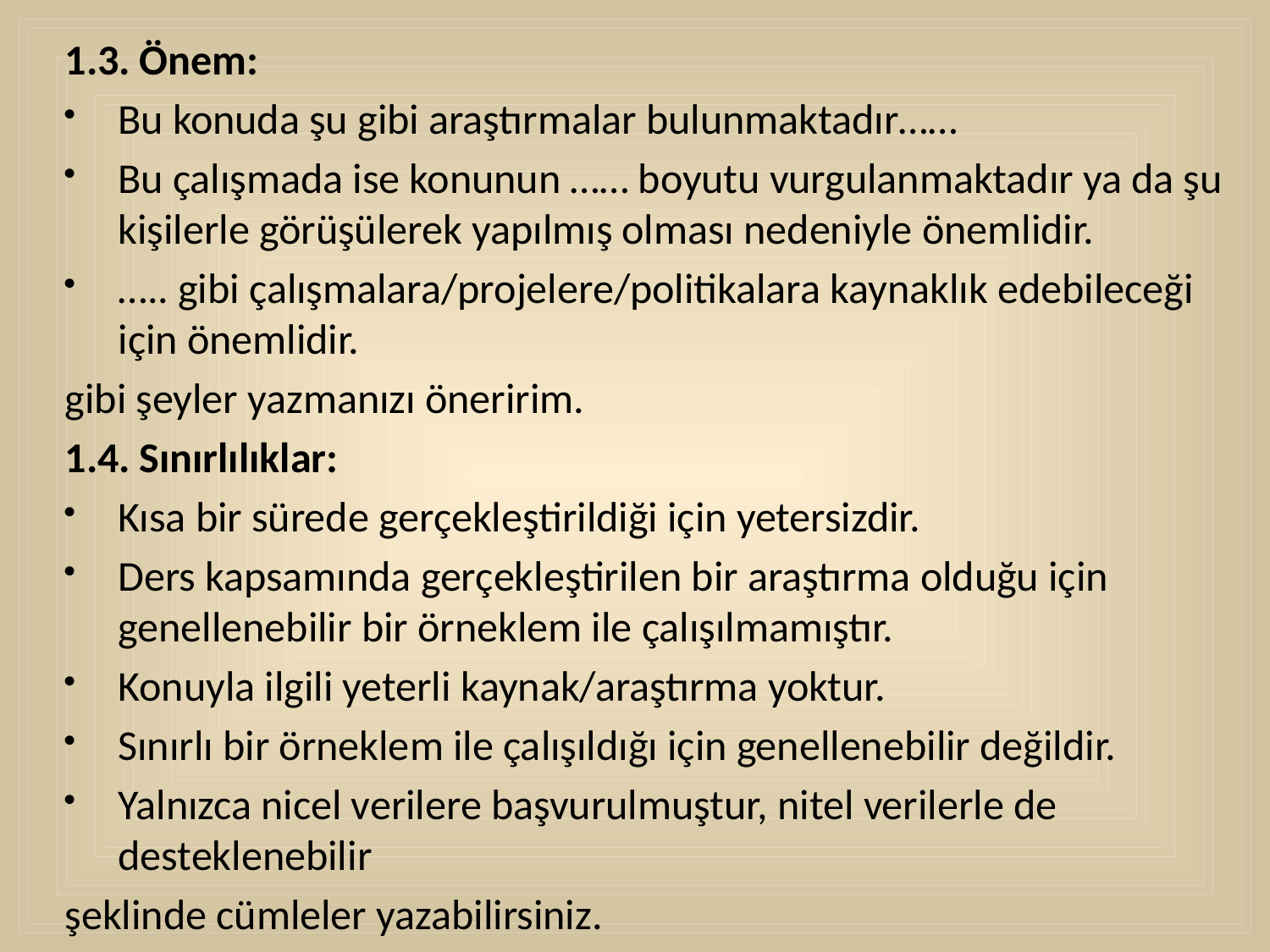

1.3. Önem:
Bu konuda şu gibi araştırmalar bulunmaktadır……
Bu çalışmada ise konunun …… boyutu vurgulanmaktadır ya da şu kişilerle görüşülerek yapılmış olması nedeniyle önemlidir.
….. gibi çalışmalara/projelere/politikalara kaynaklık edebileceği için önemlidir.
gibi şeyler yazmanızı öneririm.
1.4. Sınırlılıklar:
Kısa bir sürede gerçekleştirildiği için yetersizdir.
Ders kapsamında gerçekleştirilen bir araştırma olduğu için genellenebilir bir örneklem ile çalışılmamıştır.
Konuyla ilgili yeterli kaynak/araştırma yoktur.
Sınırlı bir örneklem ile çalışıldığı için genellenebilir değildir.
Yalnızca nicel verilere başvurulmuştur, nitel verilerle de desteklenebilir
şeklinde cümleler yazabilirsiniz.